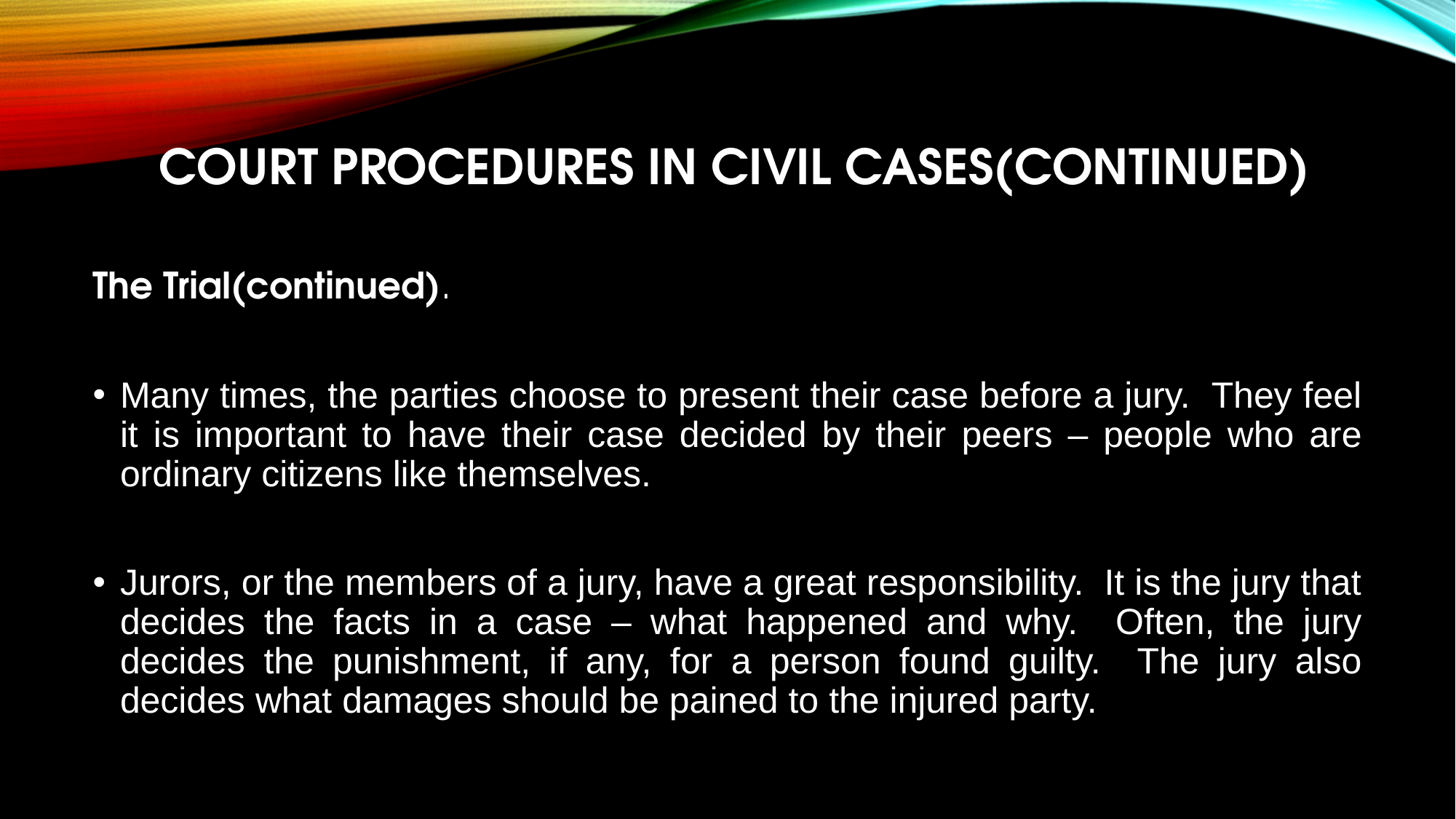

# Court Procedures in Civil Cases(continued)
The Trial(continued).

Many times, the parties choose to present their case before a jury.  They feel it is important to have their case decided by their peers – people who are ordinary citizens like themselves.

Jurors, or the members of a jury, have a great responsibility.  It is the jury that decides the facts in a case – what happened and why.  Often, the jury decides the punishment, if any, for a person found guilty.  The jury also decides what damages should be pained to the injured party.